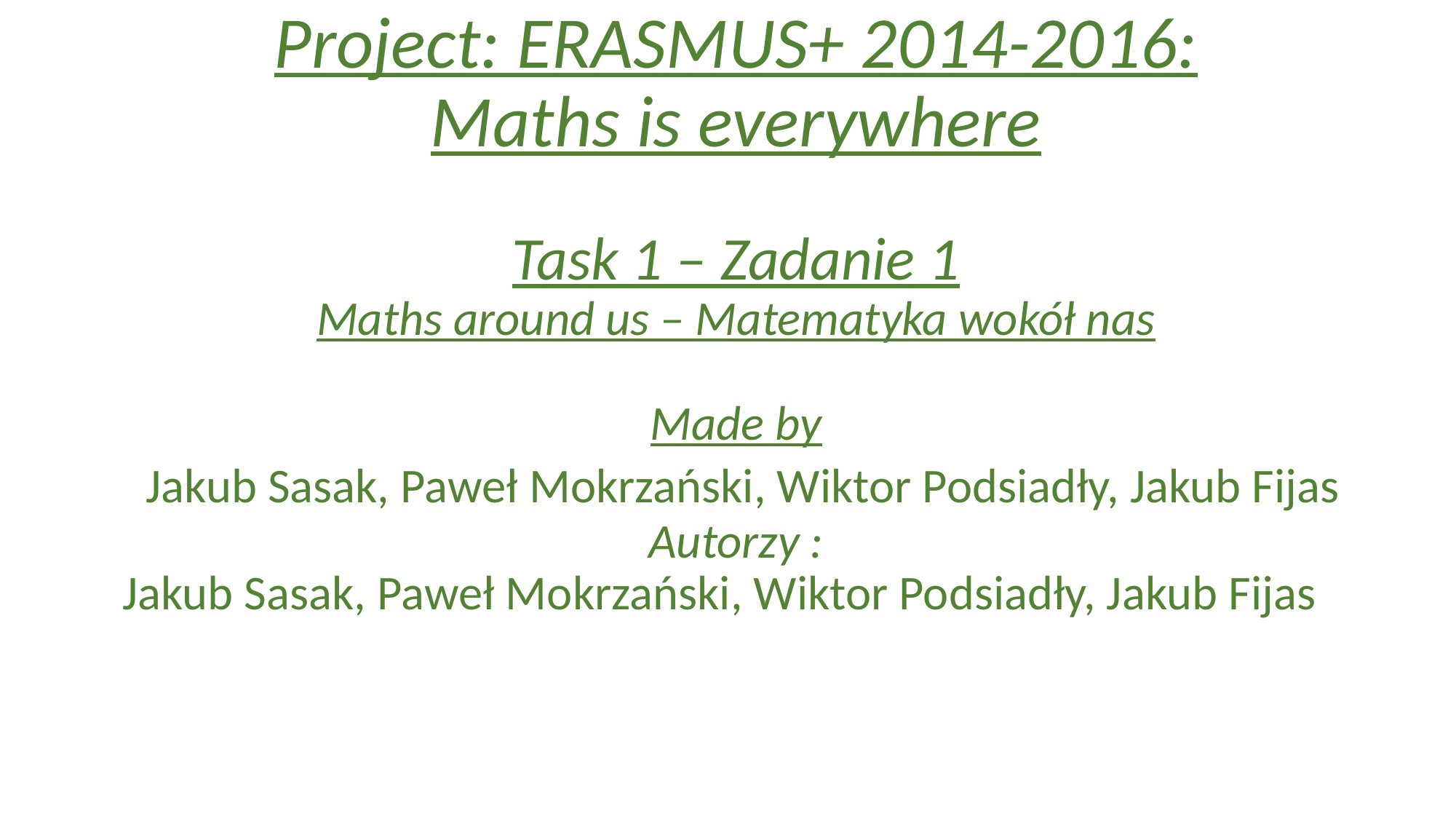

# Project: ERASMUS+ 2014-2016: Maths is everywhere Task 1 – Zadanie 1 Maths around us – Matematyka wokół nas Made by Jakub Sasak, Paweł Mokrzański, Wiktor Podsiadły, Jakub Fijas Autorzy : Jakub Sasak, Paweł Mokrzański, Wiktor Podsiadły, Jakub Fijas